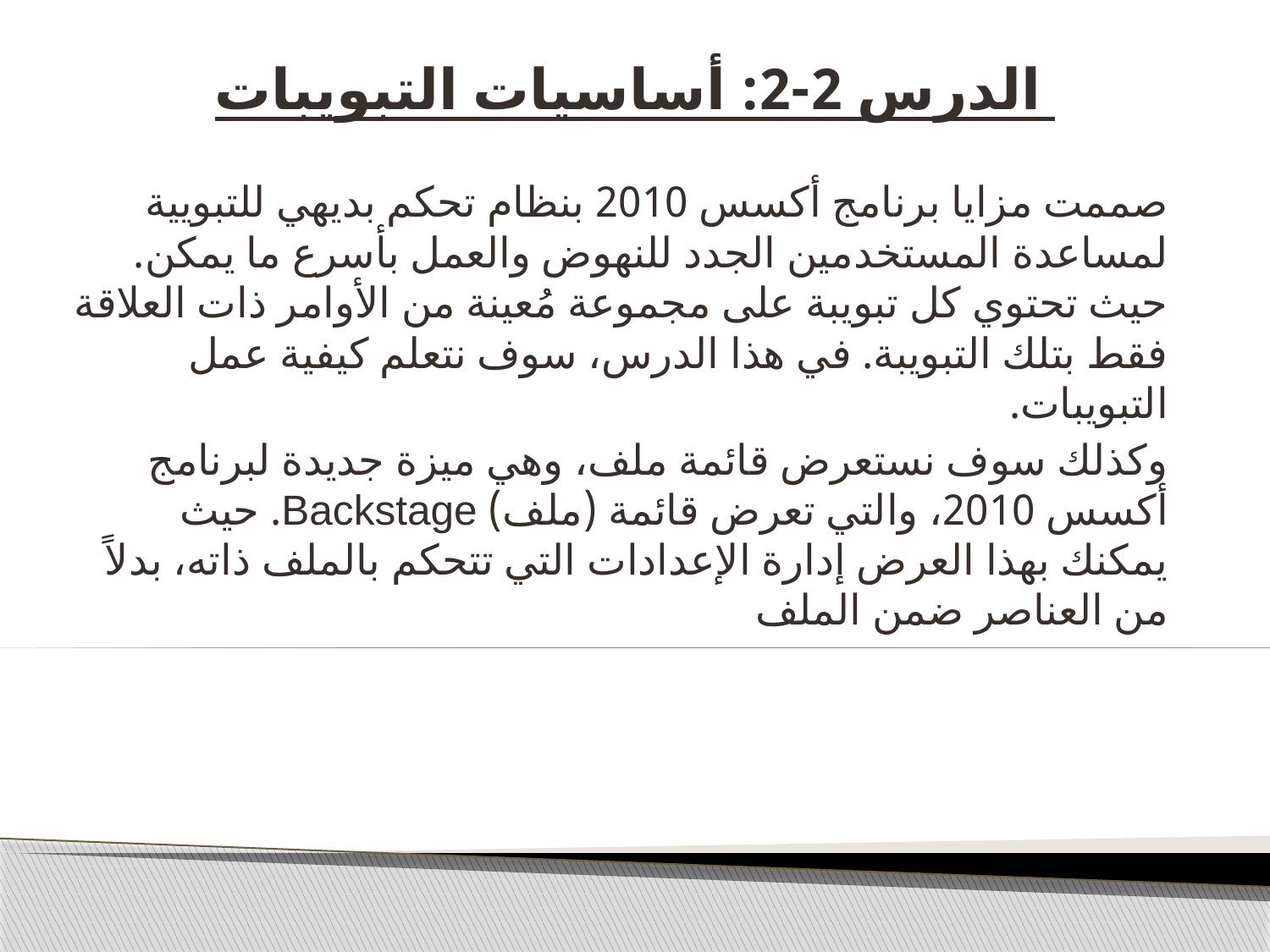

# الدرس 2-2: أساسيات التبويبات
صممت مزايا برنامج أكسس 2010 بنظام تحكم بديهي للتبويية لمساعدة المستخدمين الجدد للنهوض والعمل بأسرع ما يمكن. حيث تحتوي كل تبويبة على مجموعة مُعينة من الأوامر ذات العلاقة فقط بتلك التبويبة. في هذا الدرس، سوف نتعلم كيفية عمل التبويبات.
وكذلك سوف نستعرض قائمة ملف، وهي ميزة جديدة لبرنامج أكسس 2010، والتي تعرض قائمة (ملف) Backstage. حيث يمكنك بهذا العرض إدارة الإعدادات التي تتحكم بالملف ذاته، بدلاً من العناصر ضمن الملف